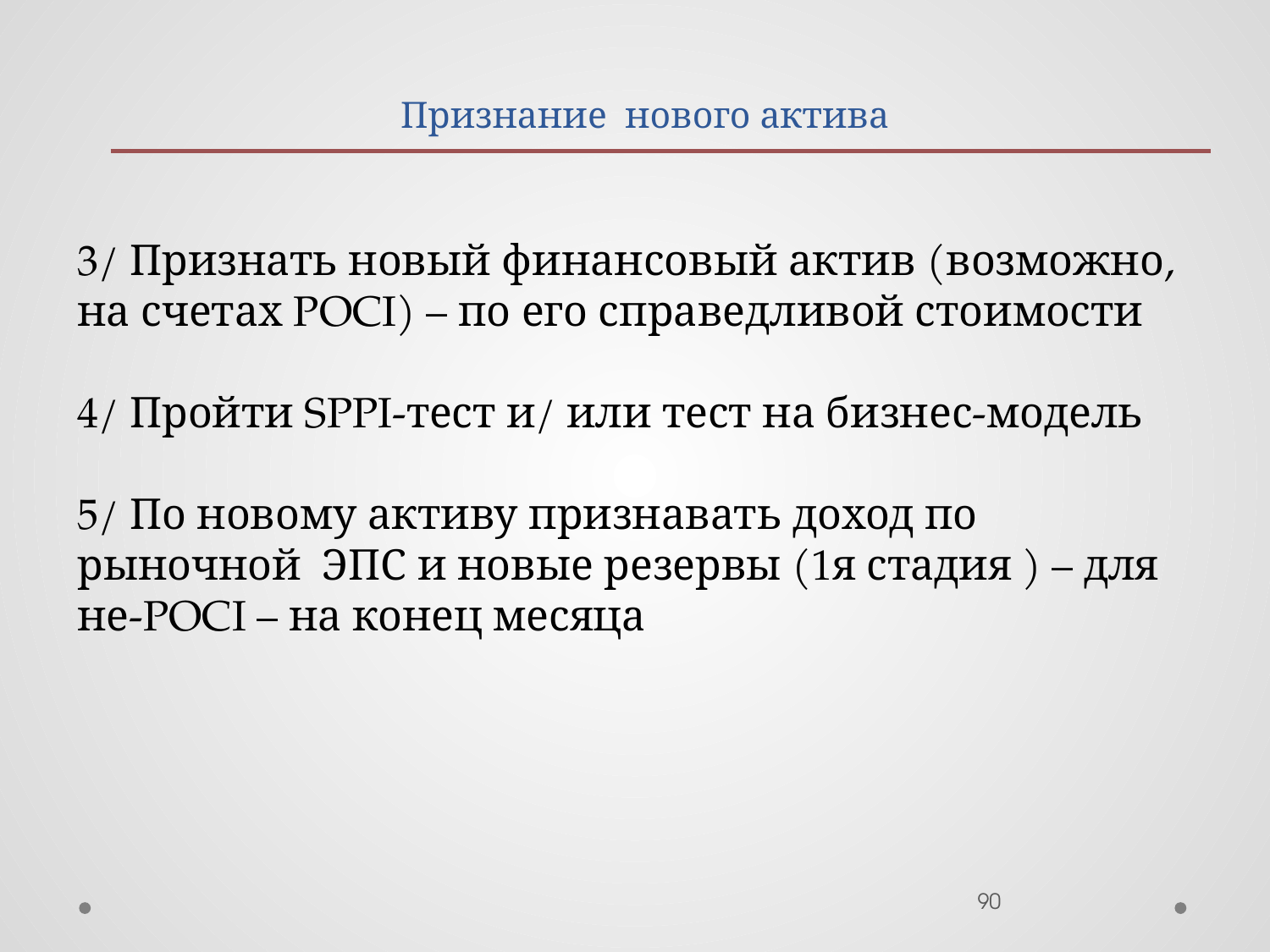

# Признание  нового актива

3/ Признать новый финансовый актив (возможно, на счетах POCI) – по его справедливой стоимости

4/ Пройти SPPI-тест и/ или тест на бизнес-модель

5/ По новому активу признавать доход по рыночной  ЭПС и новые резервы (1я стадия ) – для не-POCI – на конец месяца
90